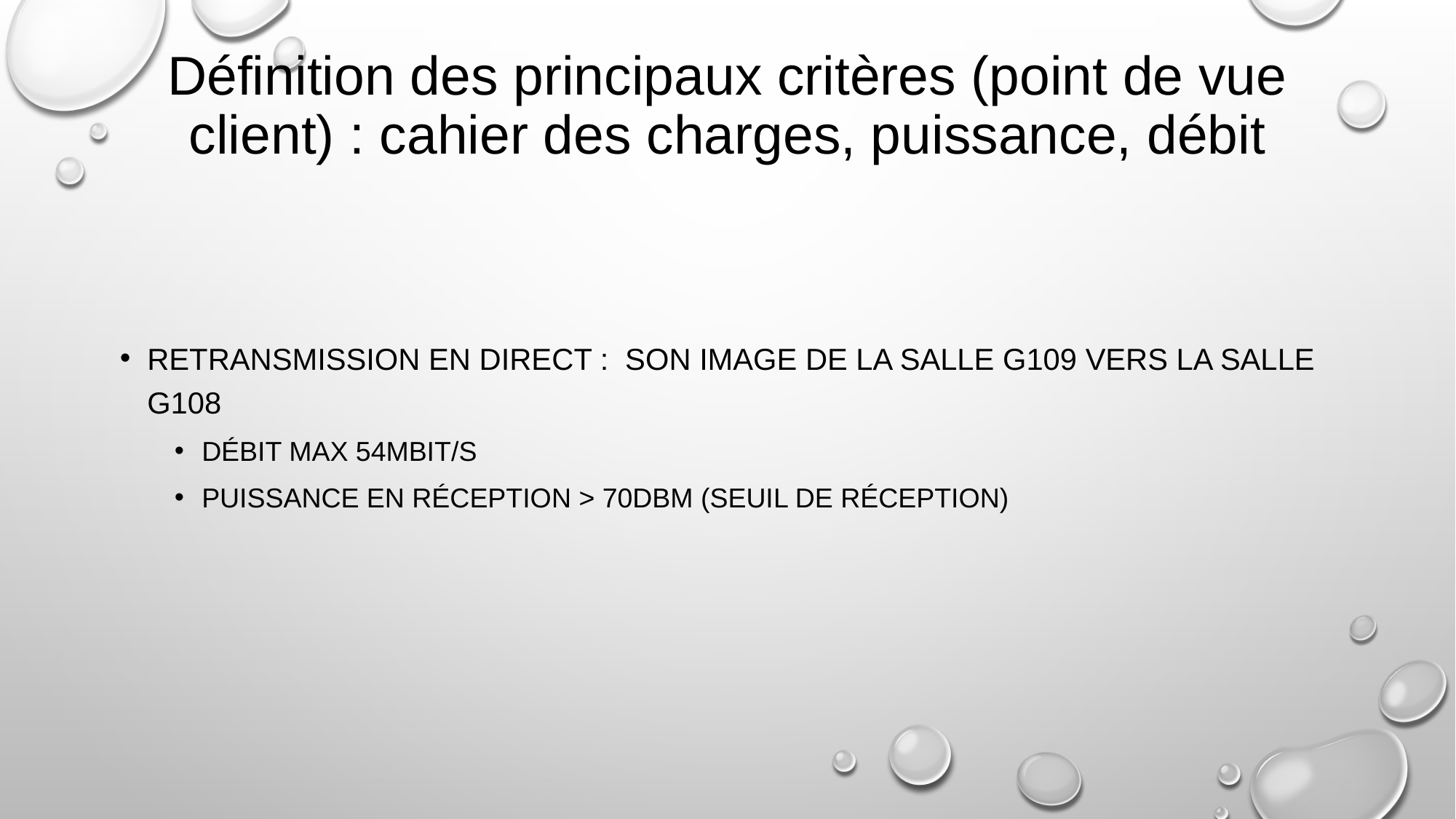

# Définition des principaux critères (point de vue client) : cahier des charges, puissance, débit

Retransmission en direct :  son image de la salle G109 vers la salle G108
Débit max 54Mbit/s
Puissance en réception > 70Dbm (seuil de réception)